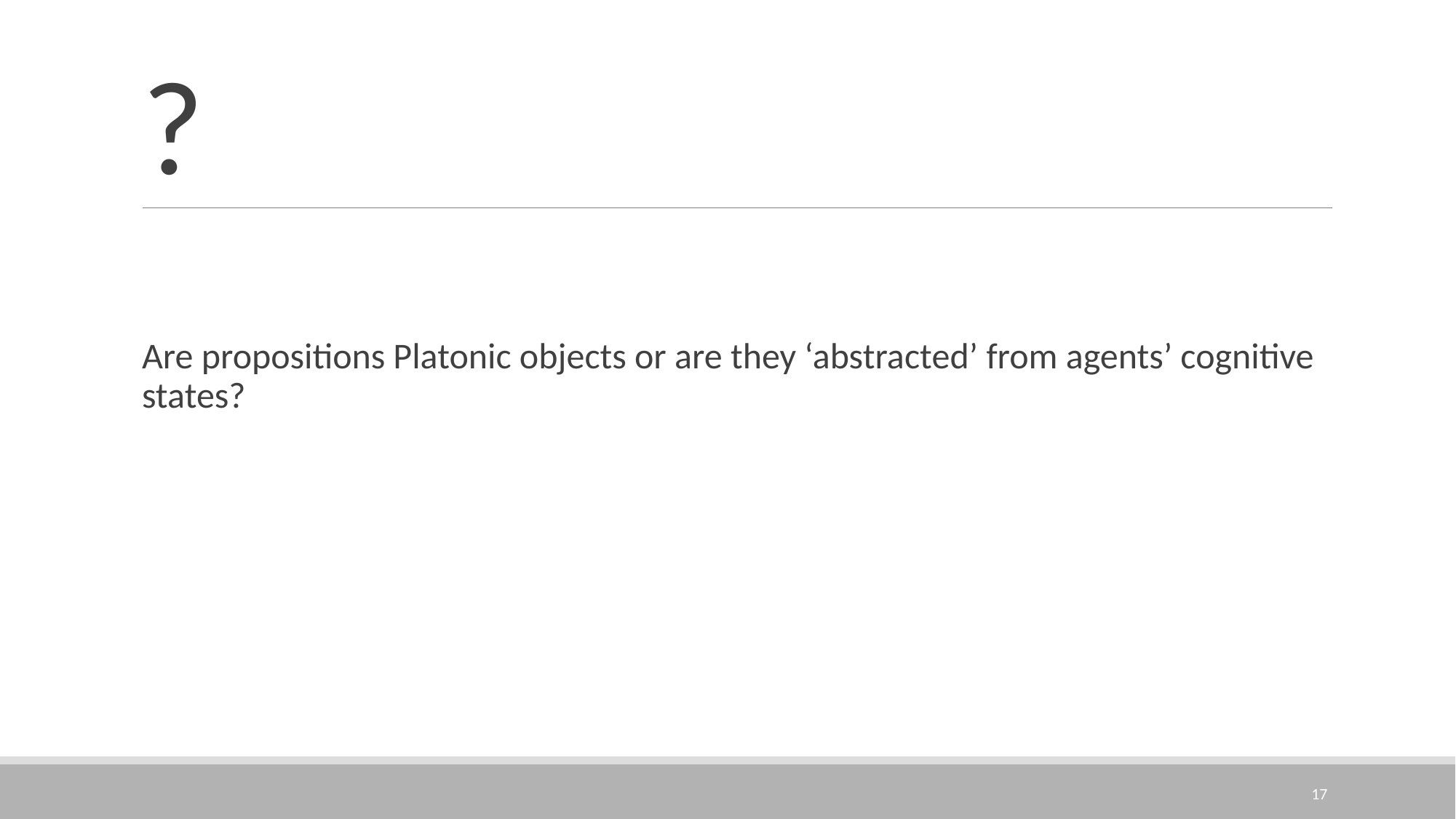

# ?

Are propositions Platonic objects or are they ‘abstracted’ from agents’ cognitive states?
17